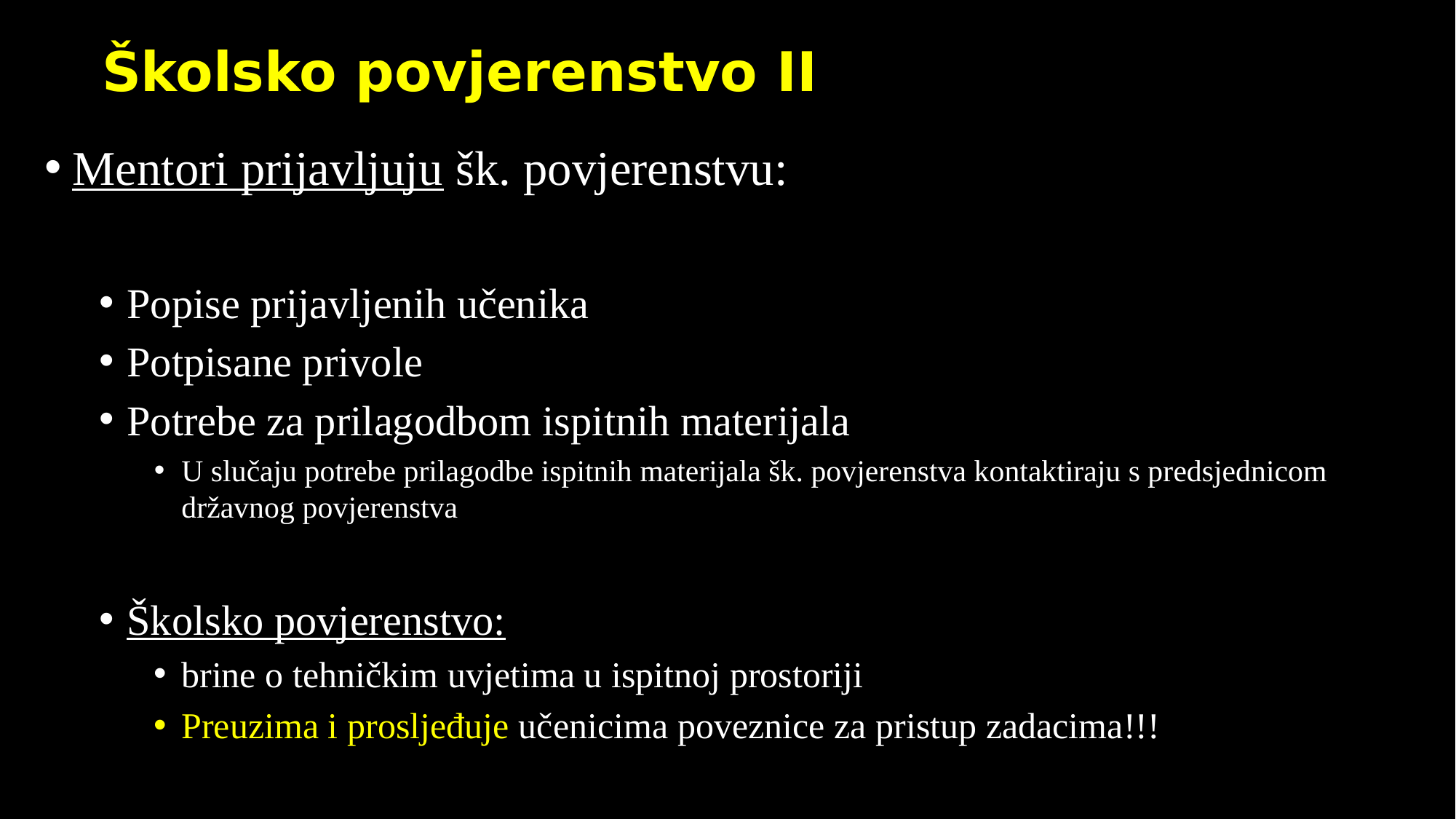

# Školsko povjerenstvo II
Mentori prijavljuju šk. povjerenstvu:

Popise prijavljenih učenika
Potpisane privole
Potrebe za prilagodbom ispitnih materijala
U slučaju potrebe prilagodbe ispitnih materijala šk. povjerenstva kontaktiraju s predsjednicom državnog povjerenstva

Školsko povjerenstvo:
brine o tehničkim uvjetima u ispitnoj prostoriji
Preuzima i prosljeđuje učenicima poveznice za pristup zadacima!!!